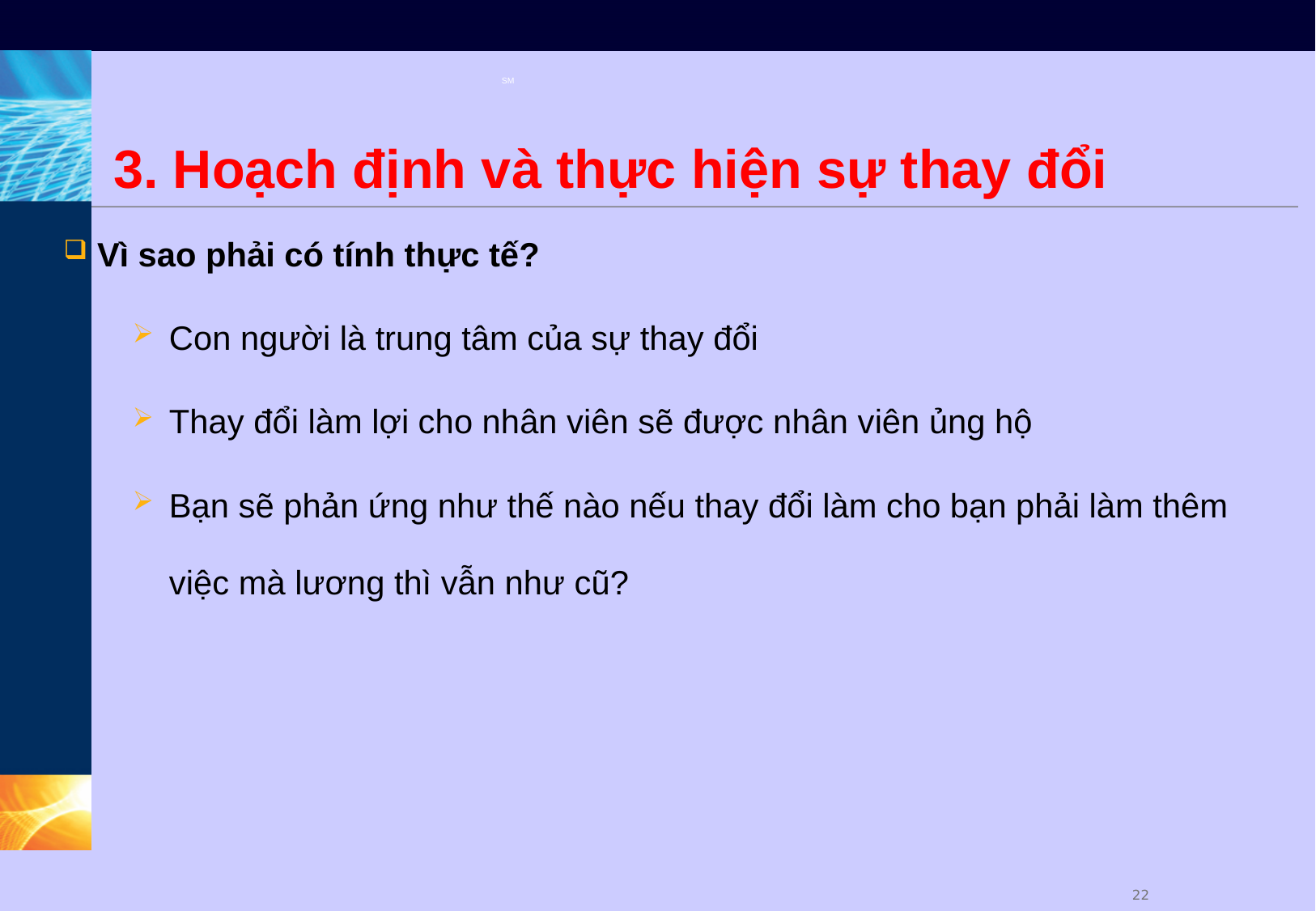

# 3. Hoạch định và thực hiện sự thay đổi
 Vì sao phải có tính thực tế?
Con người là trung tâm của sự thay đổi
Thay đổi làm lợi cho nhân viên sẽ được nhân viên ủng hộ
Bạn sẽ phản ứng như thế nào nếu thay đổi làm cho bạn phải làm thêm việc mà lương thì vẫn như cũ?
22